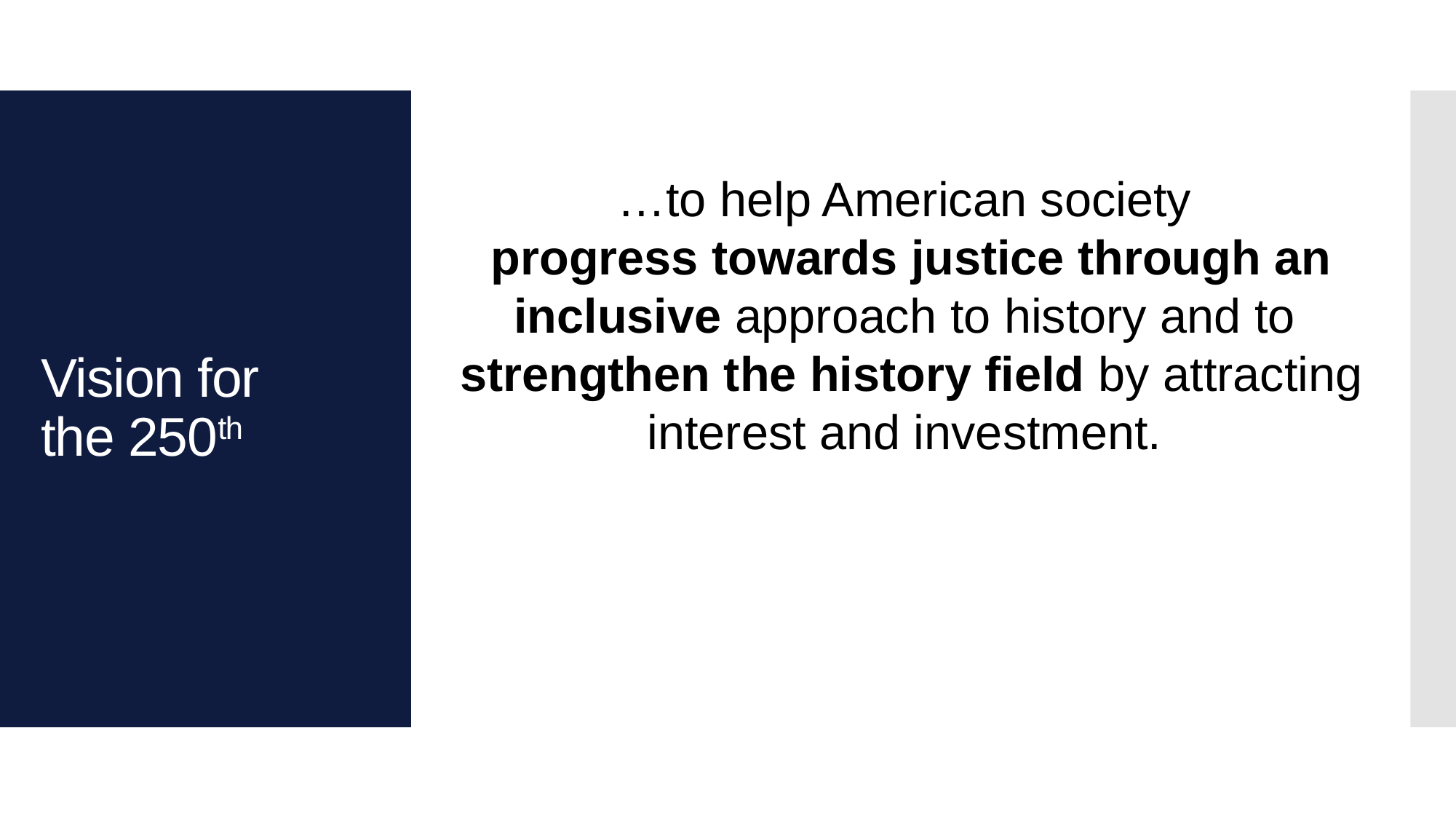

# Vision for the 250th
…to help American society
progress towards justice through an inclusive approach to history and to
strengthen the history field by attracting interest and investment.